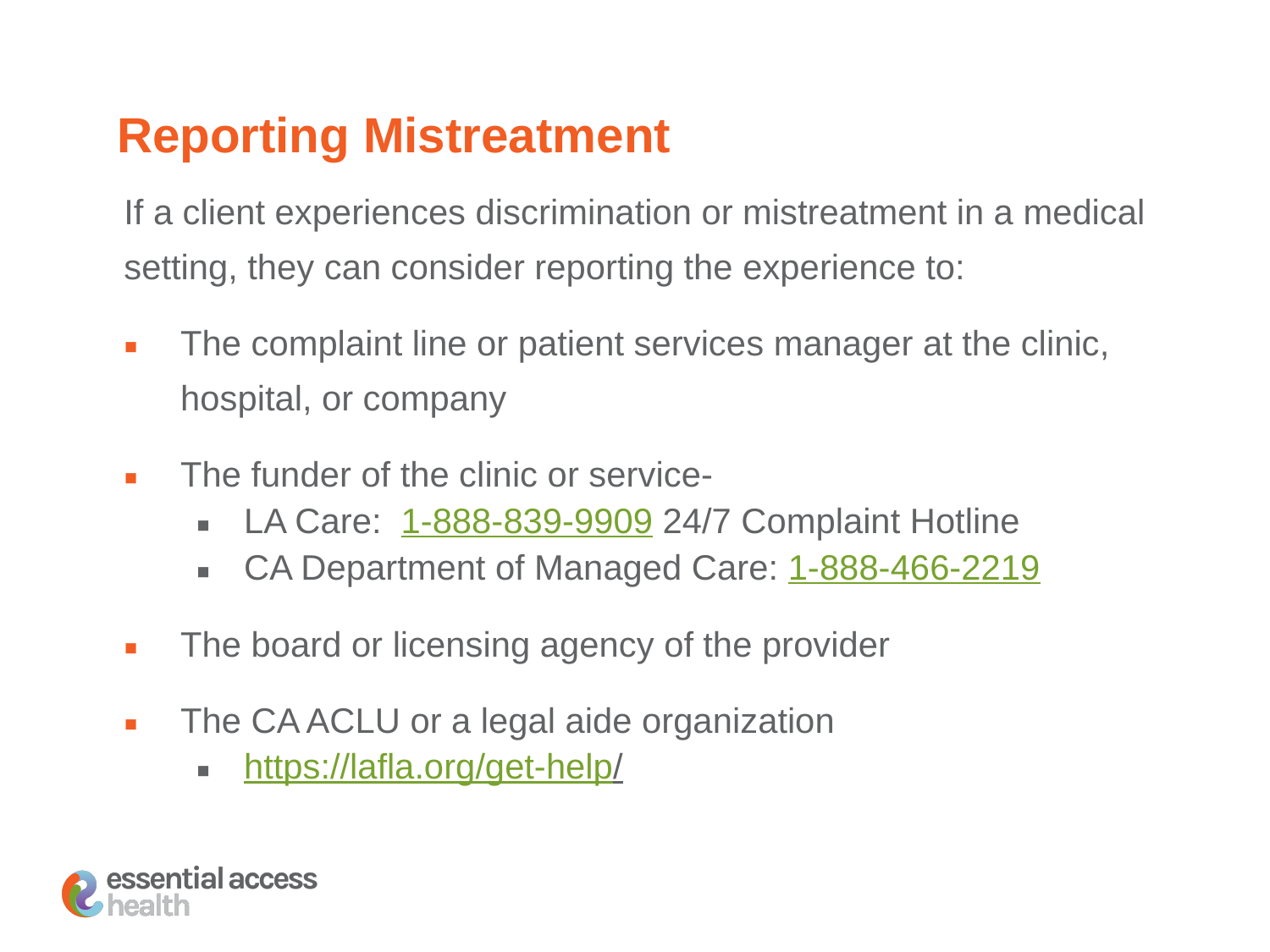

# Reporting Mistreatment
If a client experiences discrimination or mistreatment in a medical setting, they can consider reporting the experience to:
The complaint line or patient services manager at the clinic, hospital, or company
The funder of the clinic or service-
LA Care:  1-888-839-9909 24/7 Complaint Hotline
CA Department of Managed Care: 1-888-466-2219
The board or licensing agency of the provider
The CA ACLU or a legal aide organization
https://lafla.org/get-help/